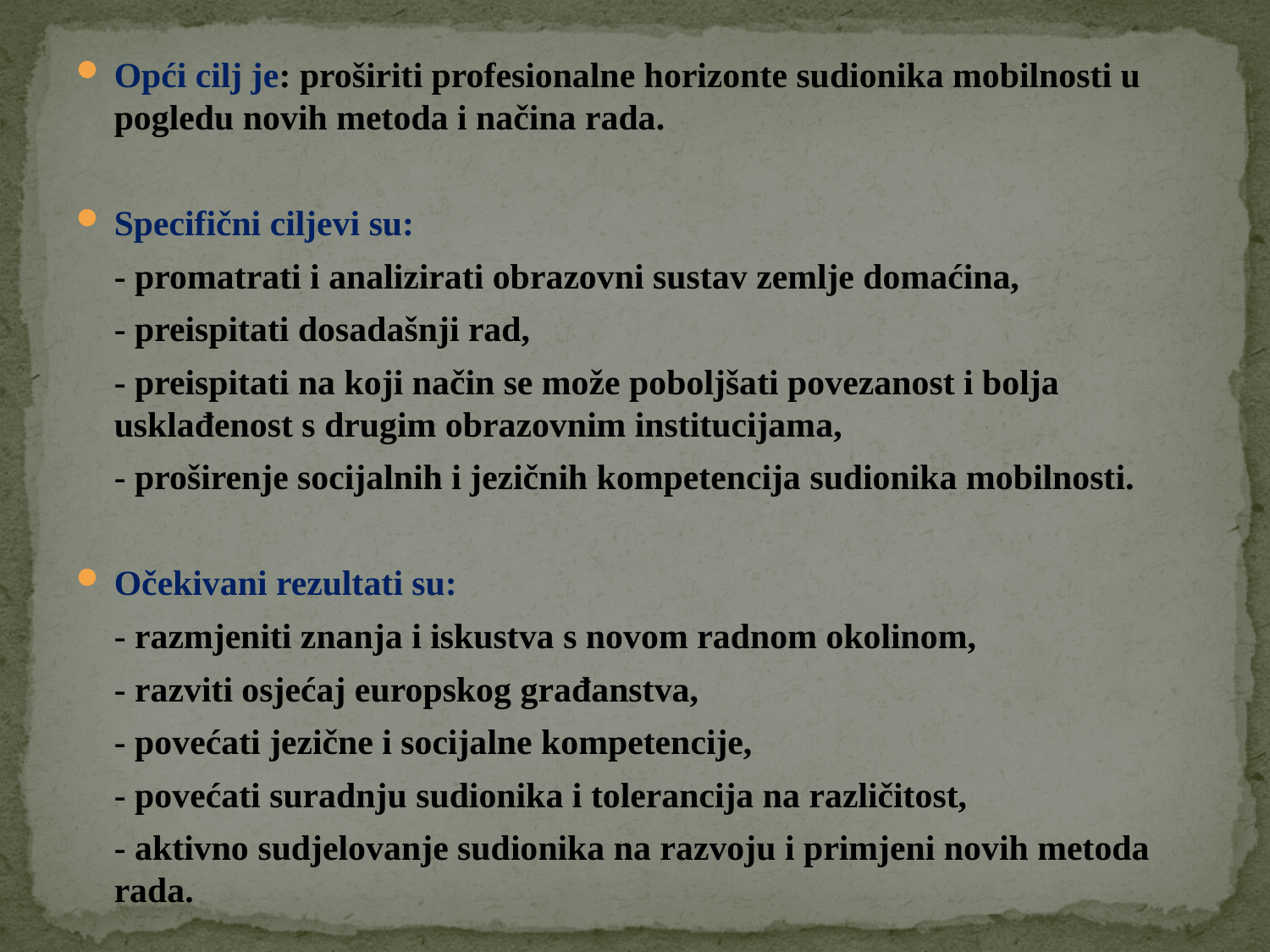

Opći cilj je: proširiti profesionalne horizonte sudionika mobilnosti u pogledu novih metoda i načina rada.

Specifični ciljevi su:
	- promatrati i analizirati obrazovni sustav zemlje domaćina,
	- preispitati dosadašnji rad,
	- preispitati na koji način se može poboljšati povezanost i bolja   usklađenost s drugim obrazovnim institucijama,
	- proširenje socijalnih i jezičnih kompetencija sudionika mobilnosti.

Očekivani rezultati su:
	- razmjeniti znanja i iskustva s novom radnom okolinom,
	- razviti osjećaj europskog građanstva,
	- povećati jezične i socijalne kompetencije,
	- povećati suradnju sudionika i tolerancija na različitost,
	- aktivno sudjelovanje sudionika na razvoju i primjeni novih metoda rada.